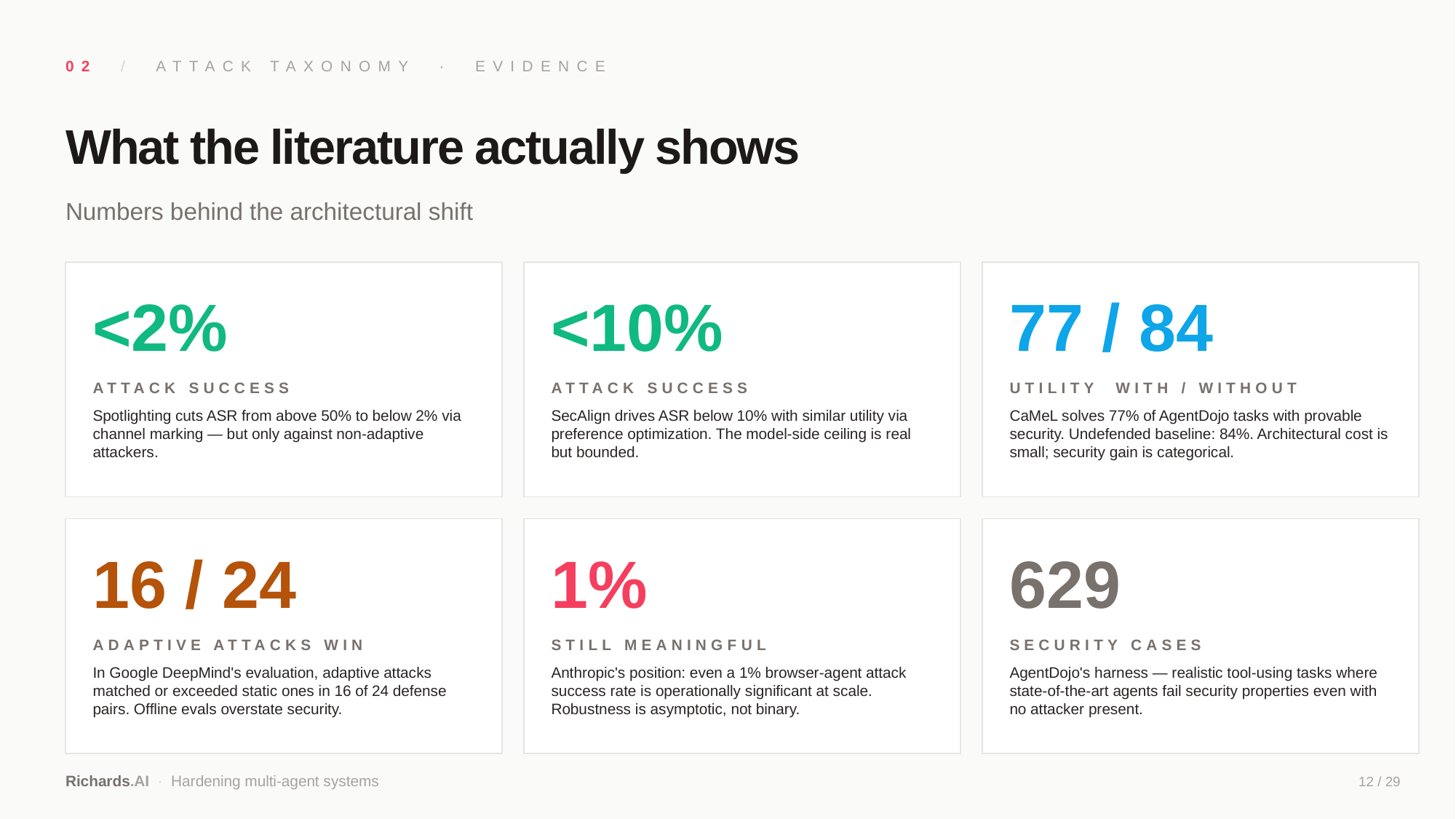

02  /  ATTACK TAXONOMY  ·  EVIDENCE
What the literature actually shows
Numbers behind the architectural shift

<2%
<10%
77 / 84
ATTACK SUCCESS
ATTACK SUCCESS
UTILITY  WITH / WITHOUT
Spotlighting cuts ASR from above 50% to below 2% via channel marking — but only against non-adaptive attackers.
SecAlign drives ASR below 10% with similar utility via preference optimization. The model-side ceiling is real but bounded.
CaMeL solves 77% of AgentDojo tasks with provable security. Undefended baseline: 84%. Architectural cost is small; security gain is categorical.

16 / 24
1%
629
ADAPTIVE ATTACKS WIN
STILL MEANINGFUL
SECURITY CASES
In Google DeepMind's evaluation, adaptive attacks matched or exceeded static ones in 16 of 24 defense pairs. Offline evals overstate security.
Anthropic's position: even a 1% browser-agent attack success rate is operationally significant at scale. Robustness is asymptotic, not binary.
AgentDojo's harness — realistic tool-using tasks where state-of-the-art agents fail security properties even with no attacker present.
Richards.AI  ·  Hardening multi-agent systems
12 / 29